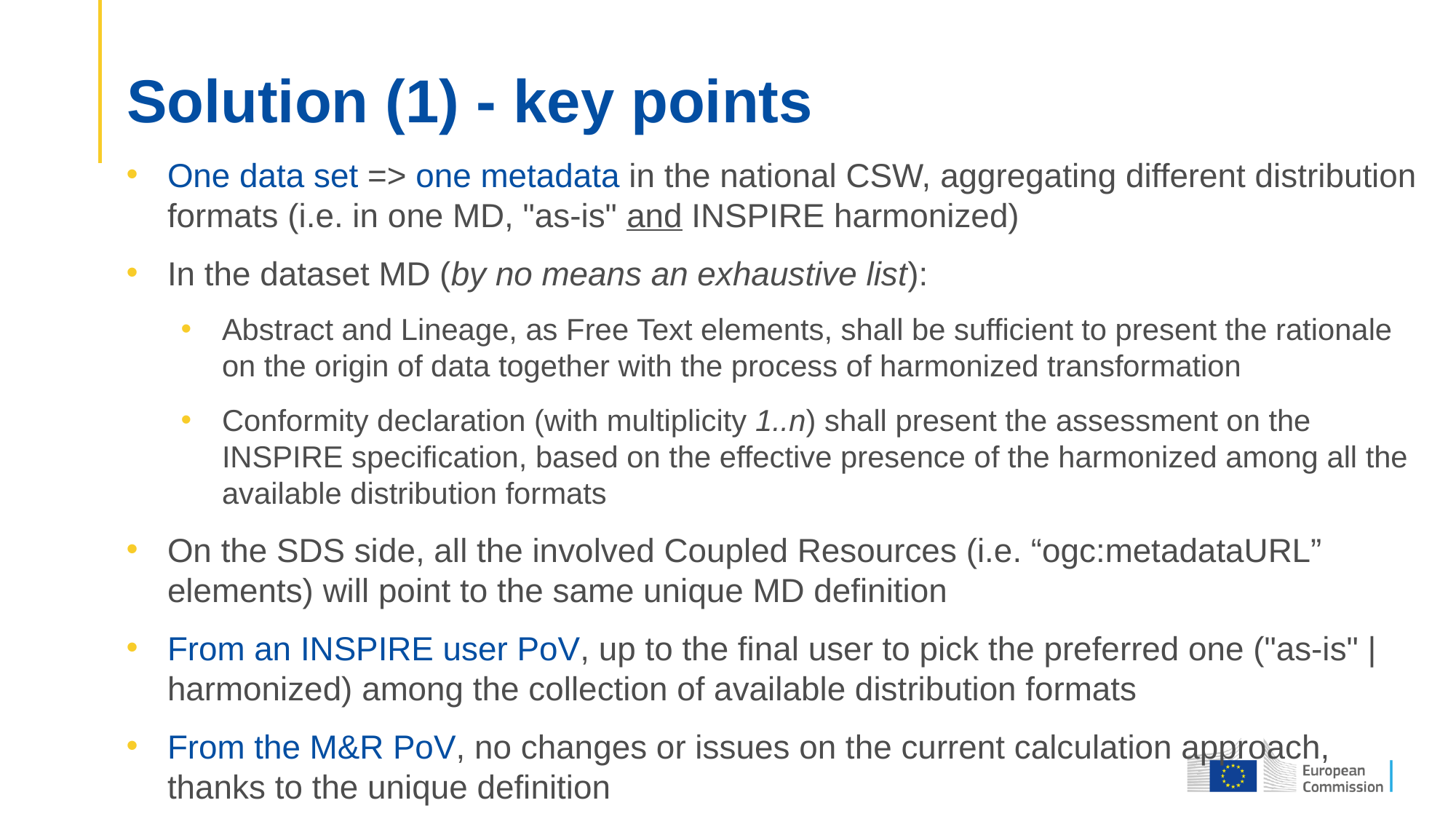

# Solution (1) - key points
One data set => one metadata in the national CSW, aggregating different distribution formats (i.e. in one MD, "as-is" and INSPIRE harmonized)
In the dataset MD (by no means an exhaustive list):
Abstract and Lineage, as Free Text elements, shall be sufficient to present the rationale on the origin of data together with the process of harmonized transformation
Conformity declaration (with multiplicity 1..n) shall present the assessment on the INSPIRE specification, based on the effective presence of the harmonized among all the available distribution formats
On the SDS side, all the involved Coupled Resources (i.e. “ogc:metadataURL” elements) will point to the same unique MD definition
From an INSPIRE user PoV, up to the final user to pick the preferred one ("as-is" | harmonized) among the collection of available distribution formats
From the M&R PoV, no changes or issues on the current calculation approach, thanks to the unique definition